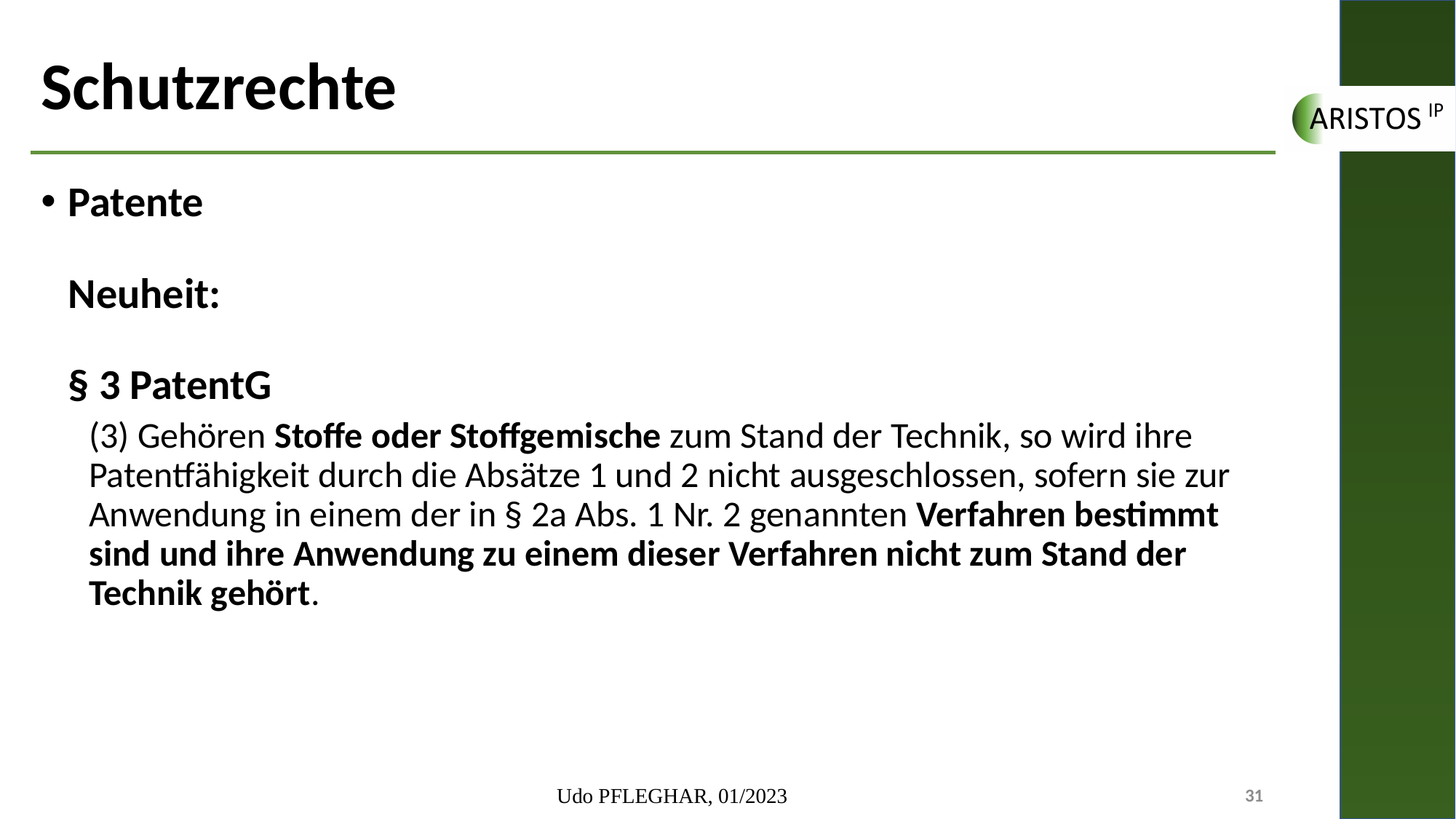

# Schutzrechte
Patente
Neuheit:
§ 3 PatentG
(3) Gehören Stoffe oder Stoffgemische zum Stand der Technik, so wird ihre Patentfähigkeit durch die Absätze 1 und 2 nicht ausgeschlossen, sofern sie zur Anwendung in einem der in § 2a Abs. 1 Nr. 2 genannten Verfahren bestimmt sind und ihre Anwendung zu einem dieser Verfahren nicht zum Stand der Technik gehört.

Udo PFLEGHAR, 01/2023
31